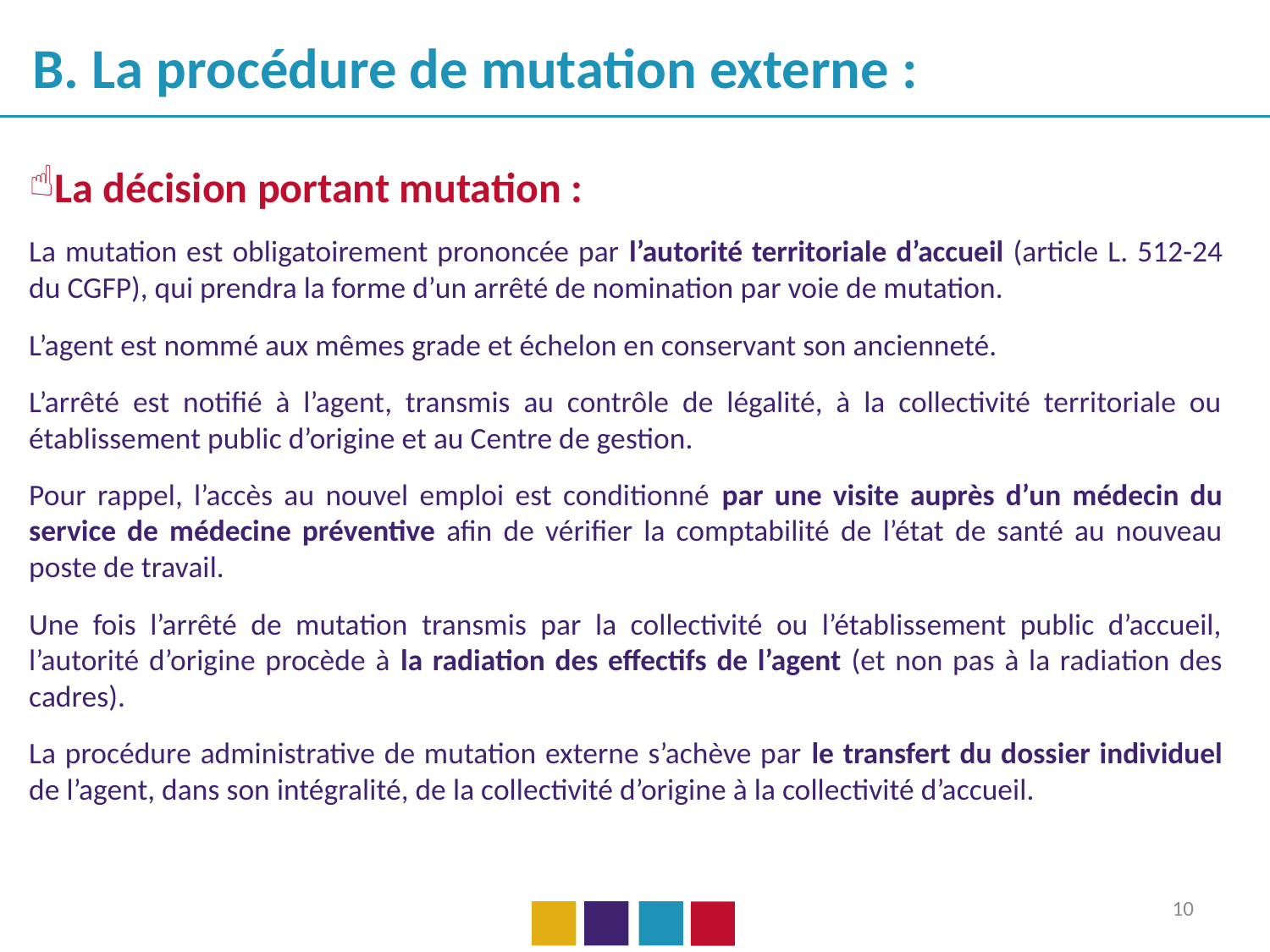

B. La procédure de mutation externe :
La décision portant mutation :
La mutation est obligatoirement prononcée par l’autorité territoriale d’accueil (article L. 512-24 du CGFP), qui prendra la forme d’un arrêté de nomination par voie de mutation.
L’agent est nommé aux mêmes grade et échelon en conservant son ancienneté.
L’arrêté est notifié à l’agent, transmis au contrôle de légalité, à la collectivité territoriale ou établissement public d’origine et au Centre de gestion.
Pour rappel, l’accès au nouvel emploi est conditionné par une visite auprès d’un médecin du service de médecine préventive afin de vérifier la comptabilité de l’état de santé au nouveau poste de travail.
Une fois l’arrêté de mutation transmis par la collectivité ou l’établissement public d’accueil, l’autorité d’origine procède à la radiation des effectifs de l’agent (et non pas à la radiation des cadres).
La procédure administrative de mutation externe s’achève par le transfert du dossier individuel de l’agent, dans son intégralité, de la collectivité d’origine à la collectivité d’accueil.

10